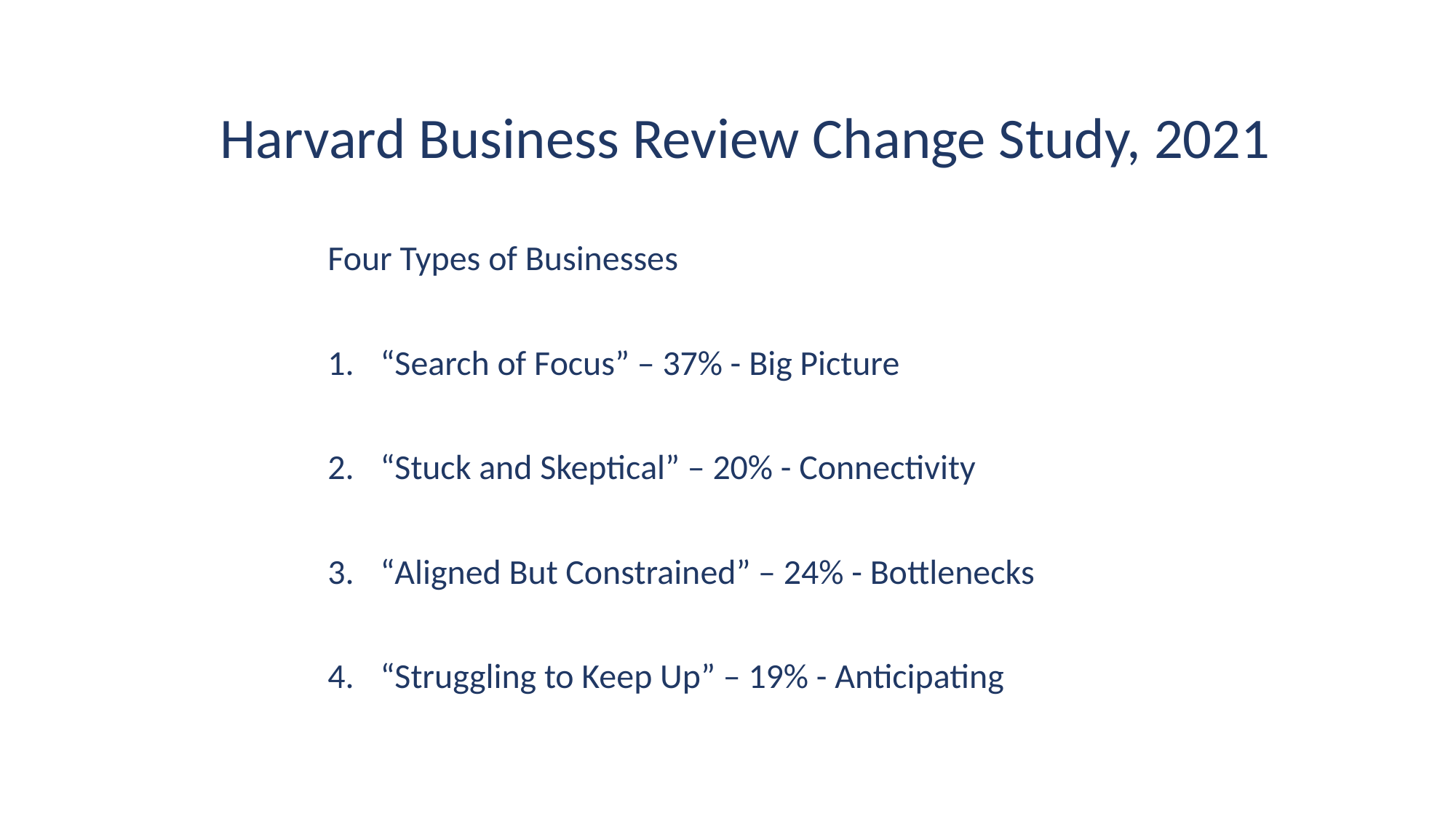

# Harvard Business Review Change Study, 2021
Four Types of Businesses

“Search of Focus” – 37% - Big Picture

“Stuck and Skeptical” – 20% - Connectivity

“Aligned But Constrained” – 24% - Bottlenecks

“Struggling to Keep Up” – 19% - Anticipating